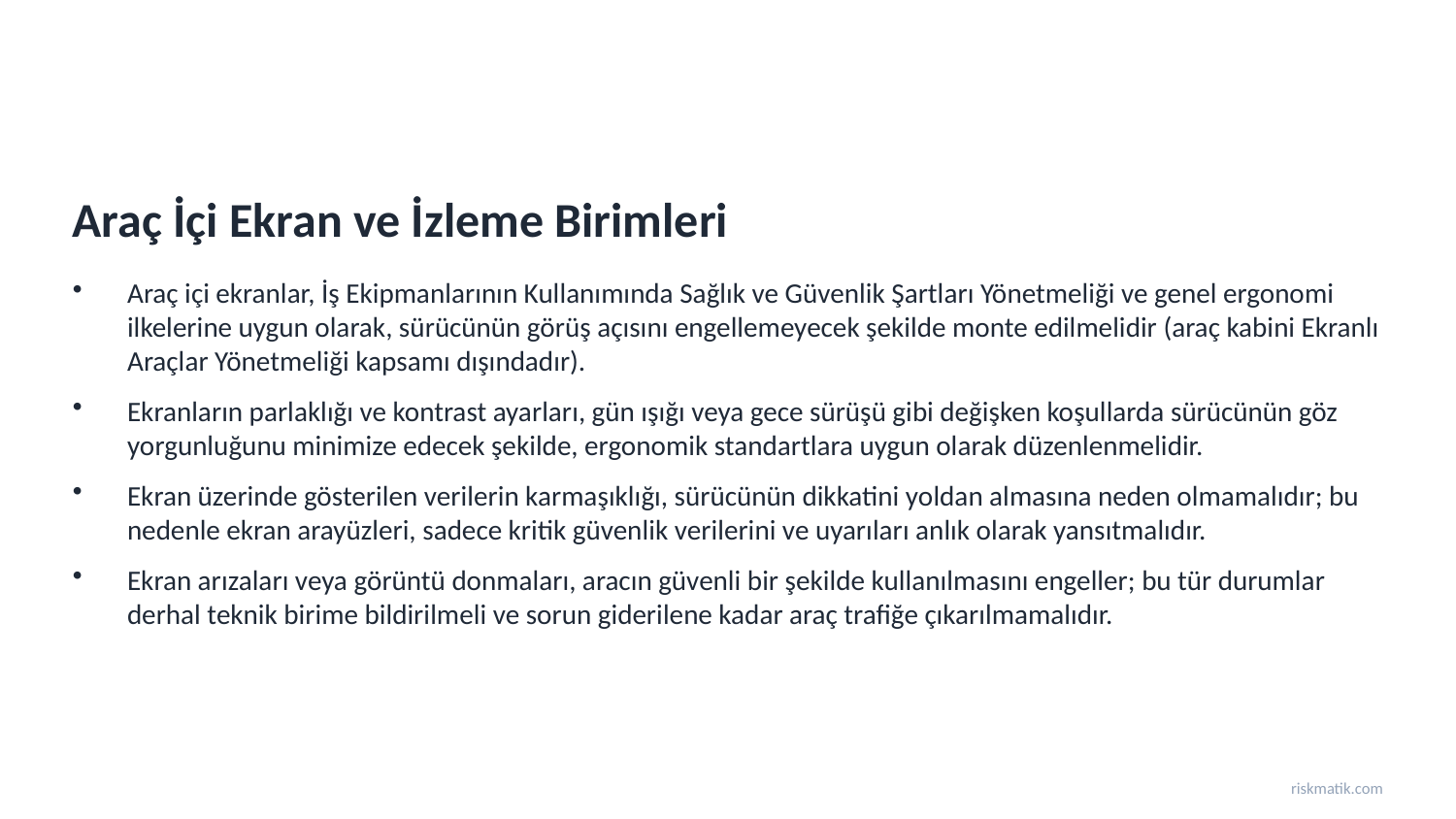

Araç İçi Ekran ve İzleme Birimleri
Araç içi ekranlar, İş Ekipmanlarının Kullanımında Sağlık ve Güvenlik Şartları Yönetmeliği ve genel ergonomi ilkelerine uygun olarak, sürücünün görüş açısını engellemeyecek şekilde monte edilmelidir (araç kabini Ekranlı Araçlar Yönetmeliği kapsamı dışındadır).
Ekranların parlaklığı ve kontrast ayarları, gün ışığı veya gece sürüşü gibi değişken koşullarda sürücünün göz yorgunluğunu minimize edecek şekilde, ergonomik standartlara uygun olarak düzenlenmelidir.
Ekran üzerinde gösterilen verilerin karmaşıklığı, sürücünün dikkatini yoldan almasına neden olmamalıdır; bu nedenle ekran arayüzleri, sadece kritik güvenlik verilerini ve uyarıları anlık olarak yansıtmalıdır.
Ekran arızaları veya görüntü donmaları, aracın güvenli bir şekilde kullanılmasını engeller; bu tür durumlar derhal teknik birime bildirilmeli ve sorun giderilene kadar araç trafiğe çıkarılmamalıdır.
riskmatik.com